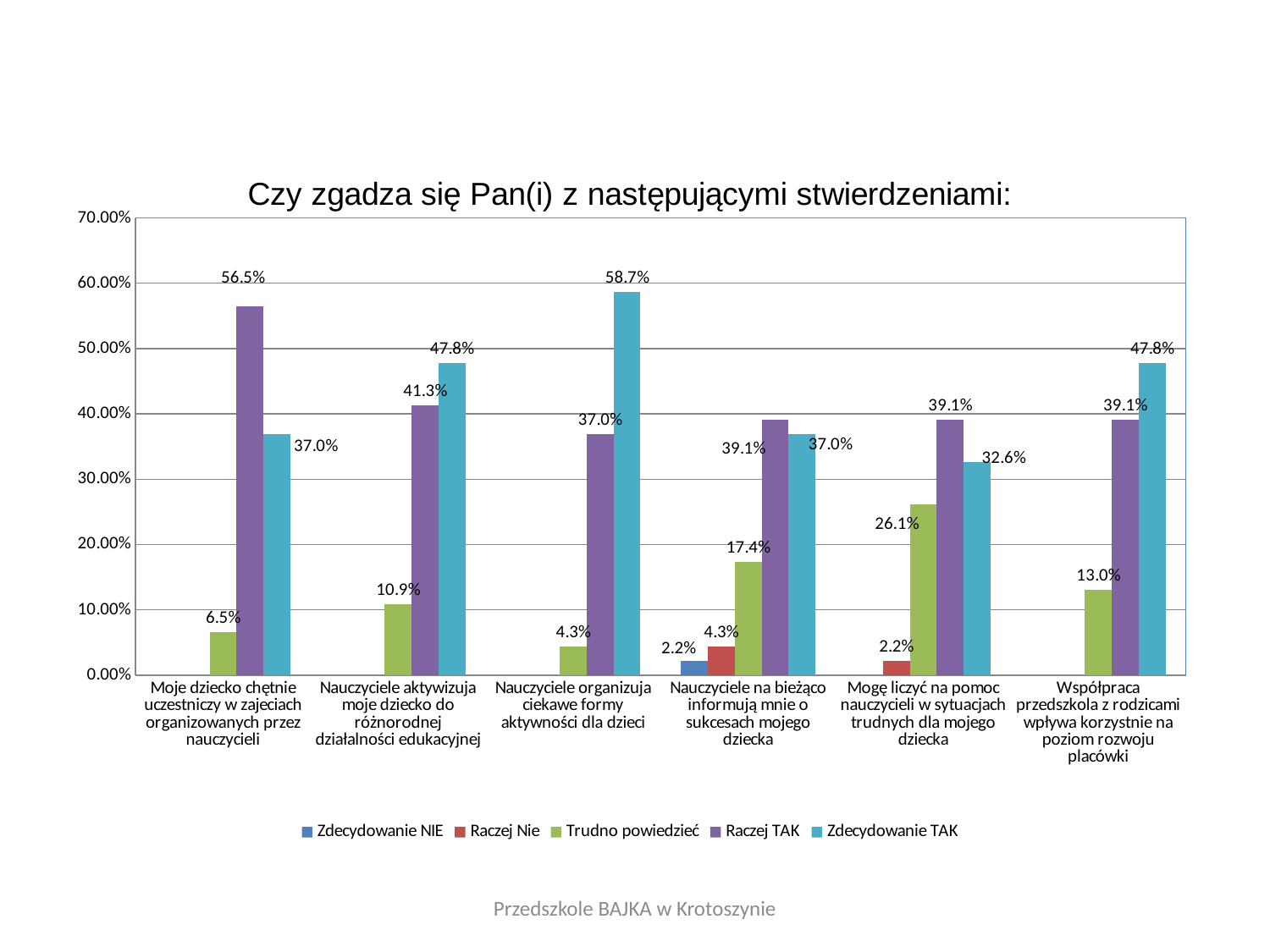

### Chart: Czy zgadza się Pan(i) z następującymi stwierdzeniami:

| Category | Zdecydowanie NIE | Raczej Nie | Trudno powiedzieć | Raczej TAK | Zdecydowanie TAK |
|---|---|---|---|---|---|
| Moje dziecko chętnie uczestniczy w zajeciach organizowanych przez nauczycieli | None | None | 0.06521739130434782 | 0.5652173913043478 | 0.3695652173913043 |
| Nauczyciele aktywizuja moje dziecko do różnorodnej działalności edukacyjnej | None | None | 0.10869565217391304 | 0.41304347826086957 | 0.4782608695652174 |
| Nauczyciele organizuja ciekawe formy aktywności dla dzieci | None | None | 0.043478260869565216 | 0.3695652173913043 | 0.5869565217391305 |
| Nauczyciele na bieżąco informują mnie o sukcesach mojego dziecka | 0.021739130434782608 | 0.043478260869565216 | 0.17391304347826086 | 0.391304347826087 | 0.3695652173913043 |
| Mogę liczyć na pomoc nauczycieli w sytuacjach trudnych dla mojego dziecka | None | 0.021739130434782608 | 0.2608695652173913 | 0.391304347826087 | 0.32608695652173914 |
| Współpraca przedszkola z rodzicami wpływa korzystnie na poziom rozwoju placówki | None | None | 0.13043478260869565 | 0.391304347826087 | 0.4782608695652174 |
Przedszkole BAJKA w Krotoszynie